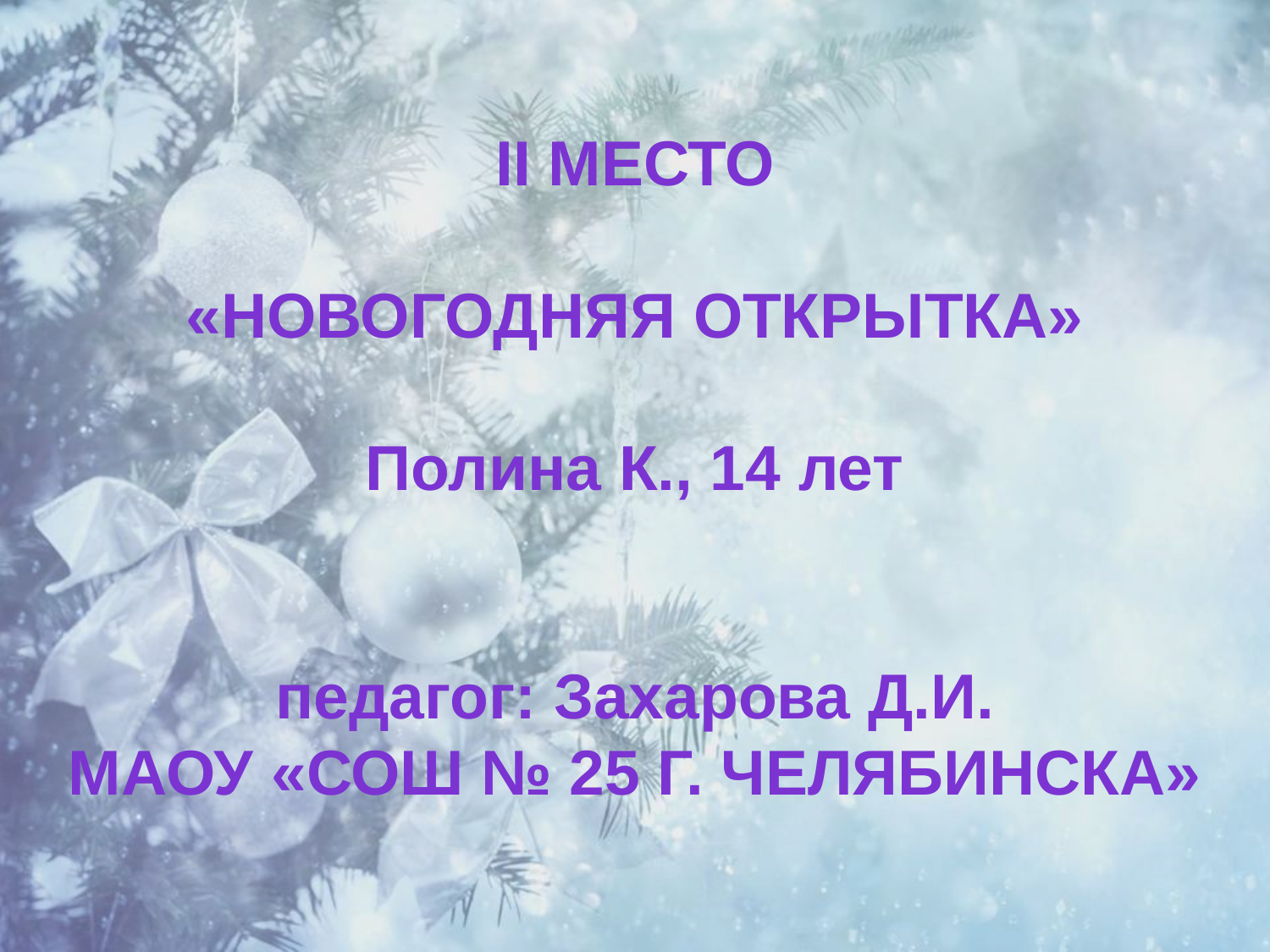

II место

«Новогодняя открытка»

Полина К., 14 лет

педагог: Захарова Д.И.
МАОУ «СОШ № 25 г. Челябинска»